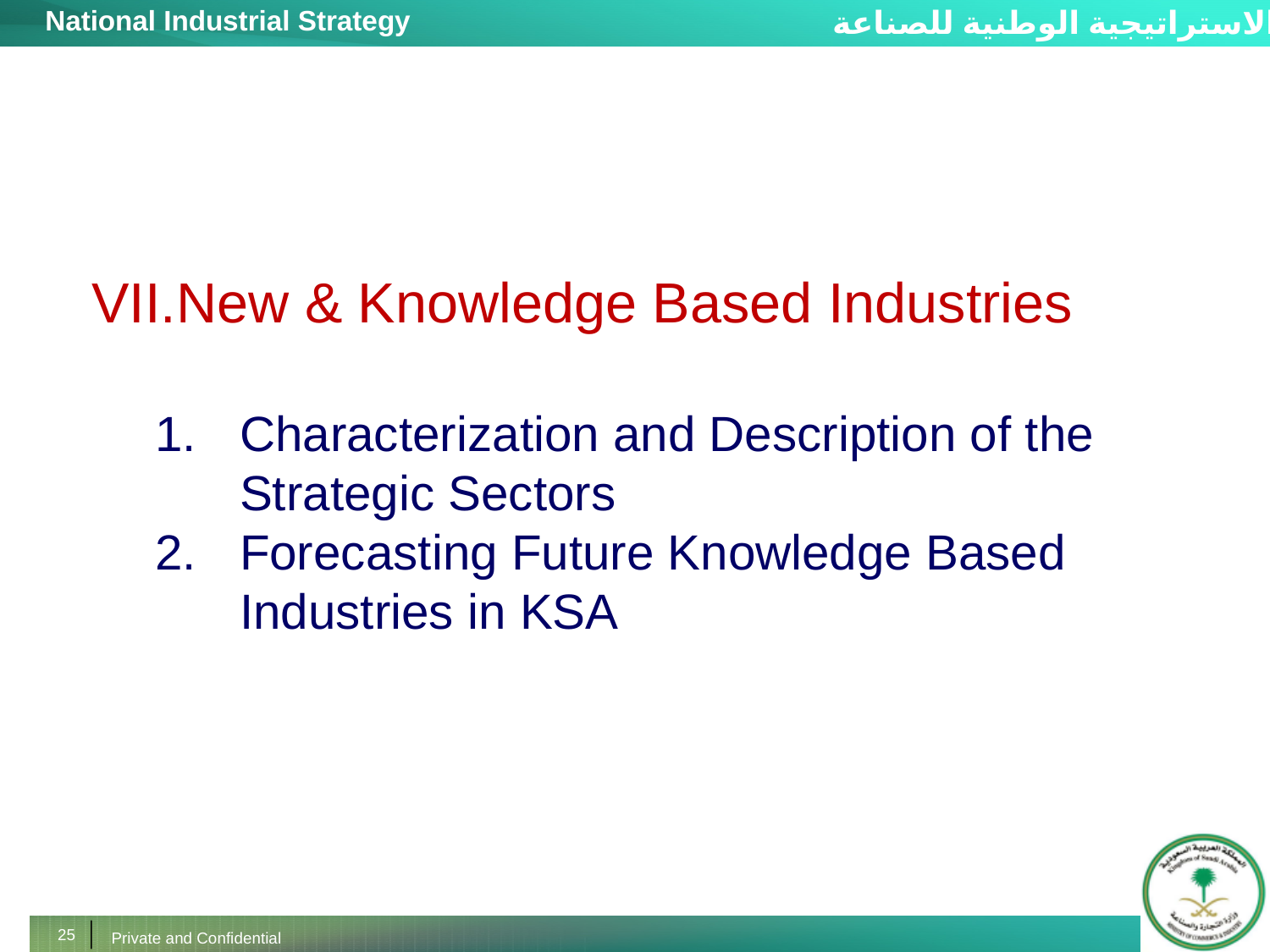

New & Knowledge Based Industries

Characterization and Description of the Strategic Sectors
Forecasting Future Knowledge Based Industries in KSA
25
Private and Confidential